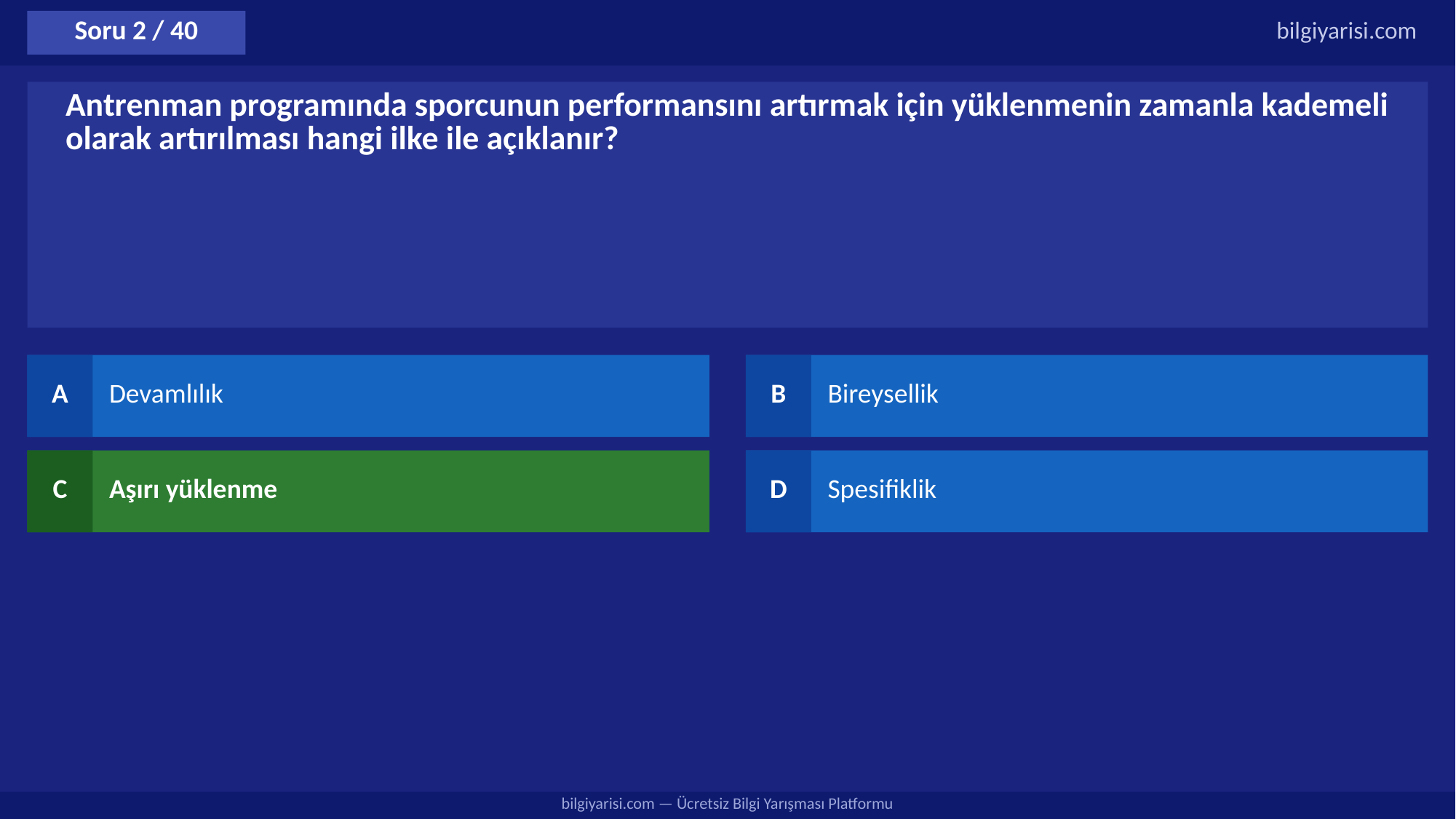

Soru 2 / 40
bilgiyarisi.com

Antrenman programında sporcunun performansını artırmak için yüklenmenin zamanla kademeli olarak artırılması hangi ilke ile açıklanır?

A
Devamlılık

B
Bireysellik

C
Aşırı yüklenme

D
Spesifiklik
bilgiyarisi.com — Ücretsiz Bilgi Yarışması Platformu